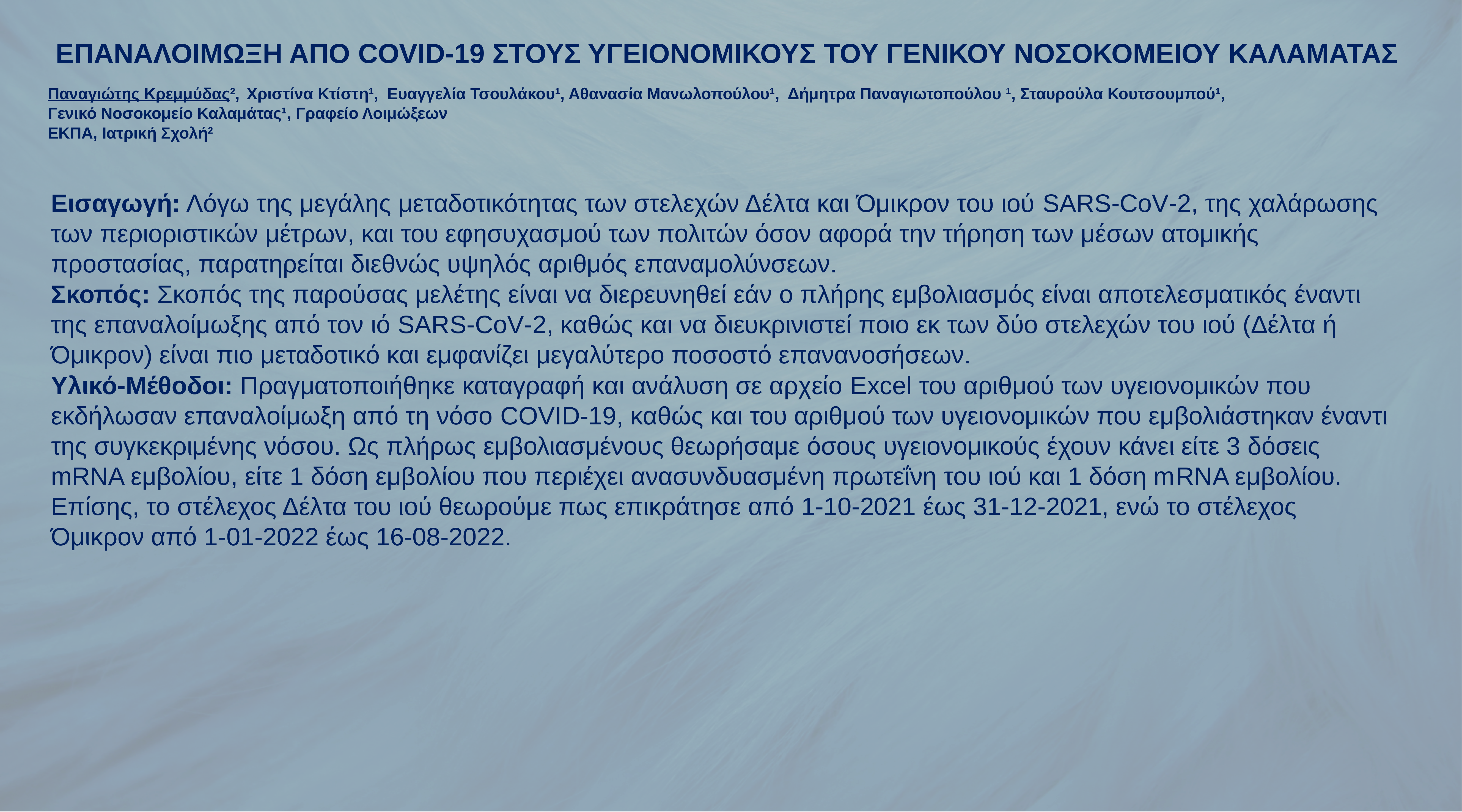

ΕΠΑΝΑΛΟΙΜΩΞΗ ΑΠΟ COVID-19 ΣΤΟΥΣ ΥΓΕΙΟΝΟΜΙΚΟΥΣ ΤΟΥ ΓΕΝΙΚΟΥ ΝΟΣΟΚΟΜΕΙΟΥ ΚΑΛΑΜΑΤΑΣ

Παναγιώτης Κρεμμύδας2,  Χριστίνα Κτίστη¹,  Ευαγγελία Τσουλάκου¹, Αθανασία Μανωλοπούλου¹,  Δήμητρα Παναγιωτοπούλου ¹, Σταυρούλα Κουτσουμπού¹,
Γενικό Νοσοκομείο Καλαμάτας¹, Γραφείο Λοιμώξεων
ΕΚΠΑ, Ιατρική Σχολή2

Εισαγωγή: Λόγω της μεγάλης μεταδοτικότητας των στελεχών Δέλτα και Όμικρον του ιού SARS-CoV-2, της χαλάρωσης των περιοριστικών μέτρων, και του εφησυχασμού των πολιτών όσον αφορά την τήρηση των μέσων ατομικής προστασίας, παρατηρείται διεθνώς υψηλός αριθμός επαναμολύνσεων.
Σκοπός: Σκοπός της παρούσας μελέτης είναι να διερευνηθεί εάν ο πλήρης εμβολιασμός είναι αποτελεσματικός έναντι της επαναλοίμωξης από τον ιό SARS-CoV-2, καθώς και να διευκρινιστεί ποιο εκ των δύο στελεχών του ιού (Δέλτα ή Όμικρον) είναι πιο μεταδοτικό και εμφανίζει μεγαλύτερο ποσοστό επανανοσήσεων.
Υλικό-Μέθοδοι: Πραγματοποιήθηκε καταγραφή και ανάλυση σε αρχείο Excel του αριθμού των υγειονομικών που εκδήλωσαν επαναλοίμωξη από τη νόσο COVID-19, καθώς και του αριθμού των υγειονομικών που εμβολιάστηκαν έναντι της συγκεκριμένης νόσου. Ως πλήρως εμβολιασμένους θεωρήσαμε όσους υγειονομικούς έχουν κάνει είτε 3 δόσεις mRNA εμβολίου, είτε 1 δόση εμβολίου που περιέχει ανασυνδυασμένη πρωτεΐνη του ιού και 1 δόση mRNA εμβολίου. Επίσης, το στέλεχος Δέλτα του ιού θεωρούμε πως επικράτησε από 1-10-2021 έως 31-12-2021, ενώ το στέλεχος Όμικρον από 1-01-2022 έως 16-08-2022.